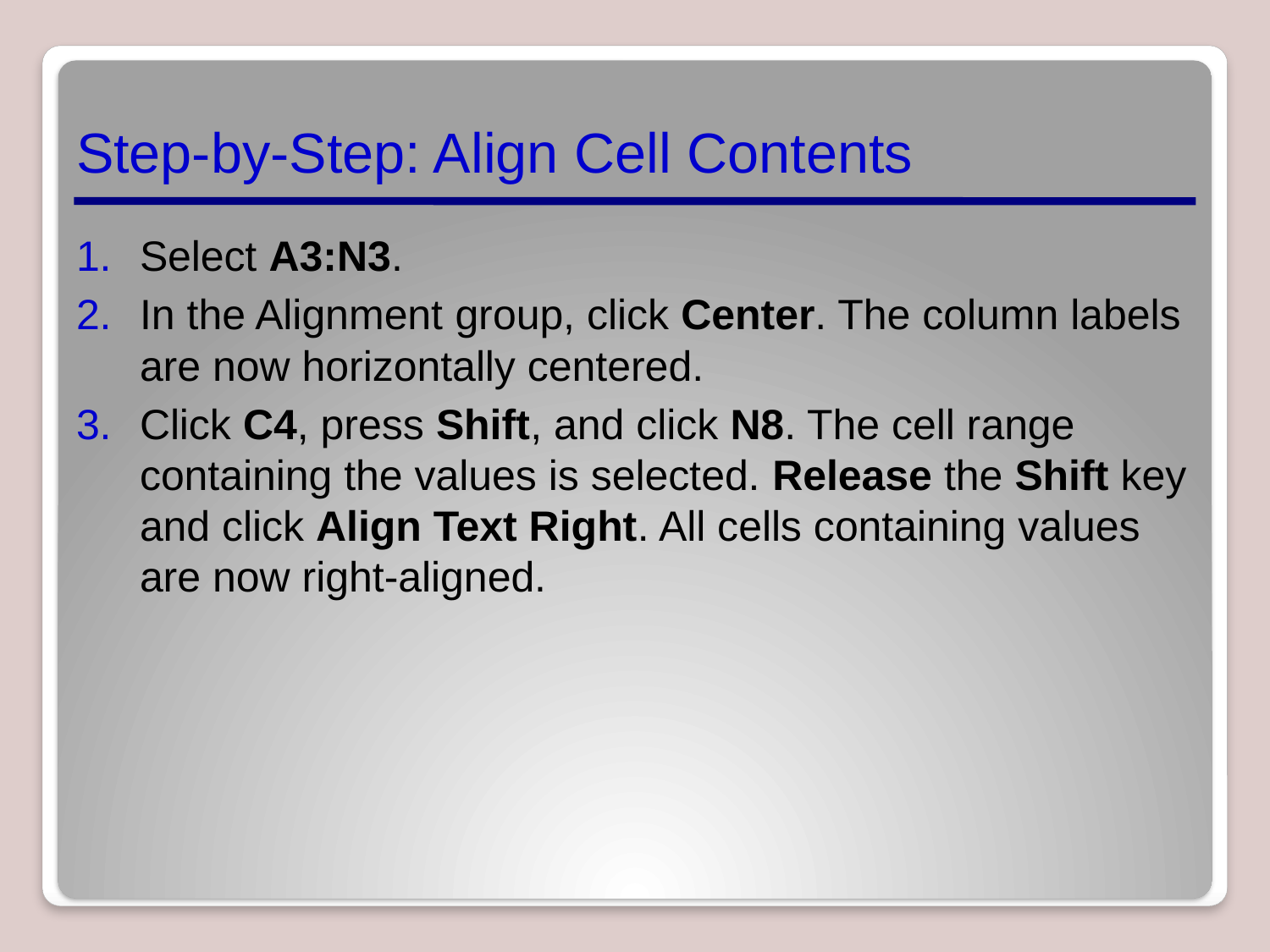

# Step-by-Step: Align Cell Contents
Select A3:N3.
In the Alignment group, click Center. The column labels are now horizontally centered.
Click C4, press Shift, and click N8. The cell range containing the values is selected. Release the Shift key and click Align Text Right. All cells containing values are now right-aligned.